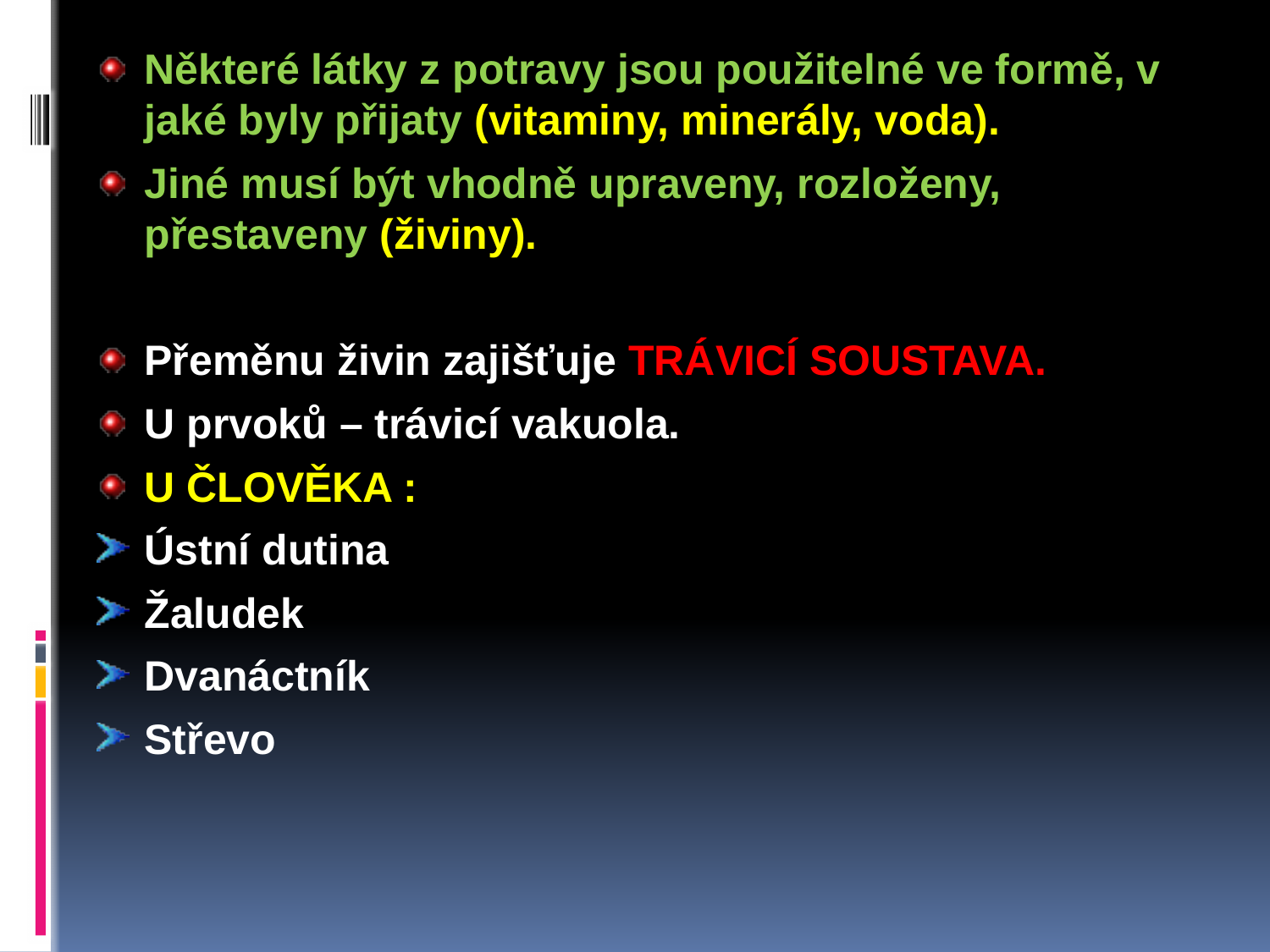

Některé látky z potravy jsou použitelné ve formě, v jaké byly přijaty (vitaminy, minerály, voda).
Jiné musí být vhodně upraveny, rozloženy, přestaveny (živiny).

Přeměnu živin zajišťuje TRÁVICÍ SOUSTAVA.
U prvoků – trávicí vakuola.
U ČLOVĚKA :
Ústní dutina
Žaludek
Dvanáctník
Střevo